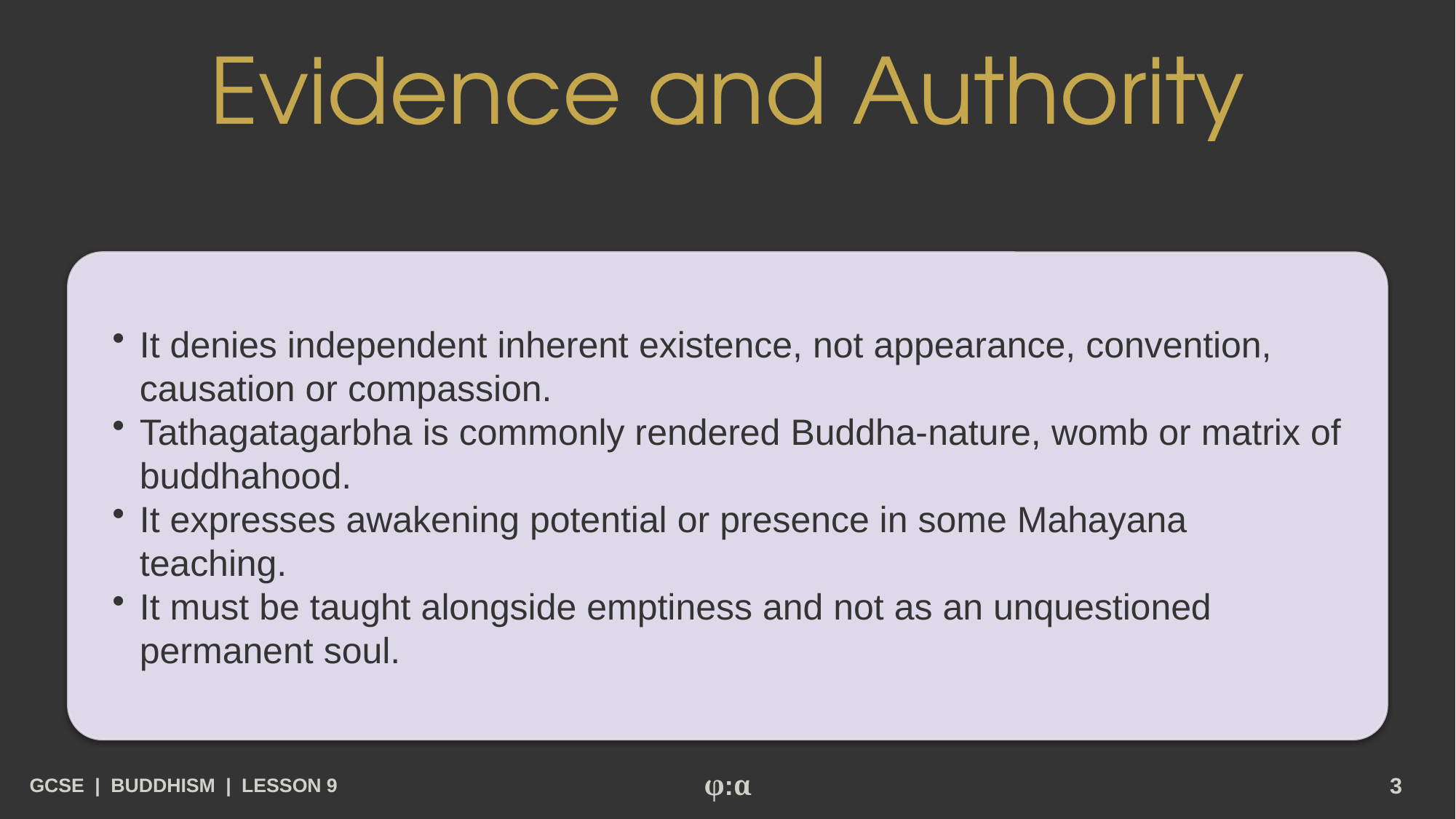

# Evidence and Authority
​It denies independent inherent existence, not appearance, convention, causation or compassion.
​Tathagatagarbha is commonly rendered Buddha-nature, womb or matrix of buddhahood.
​It expresses awakening potential or presence in some Mahayana teaching.
​It must be taught alongside emptiness and not as an unquestioned permanent soul.
GCSE  |  BUDDHISM  |  LESSON 9
φ:α
3